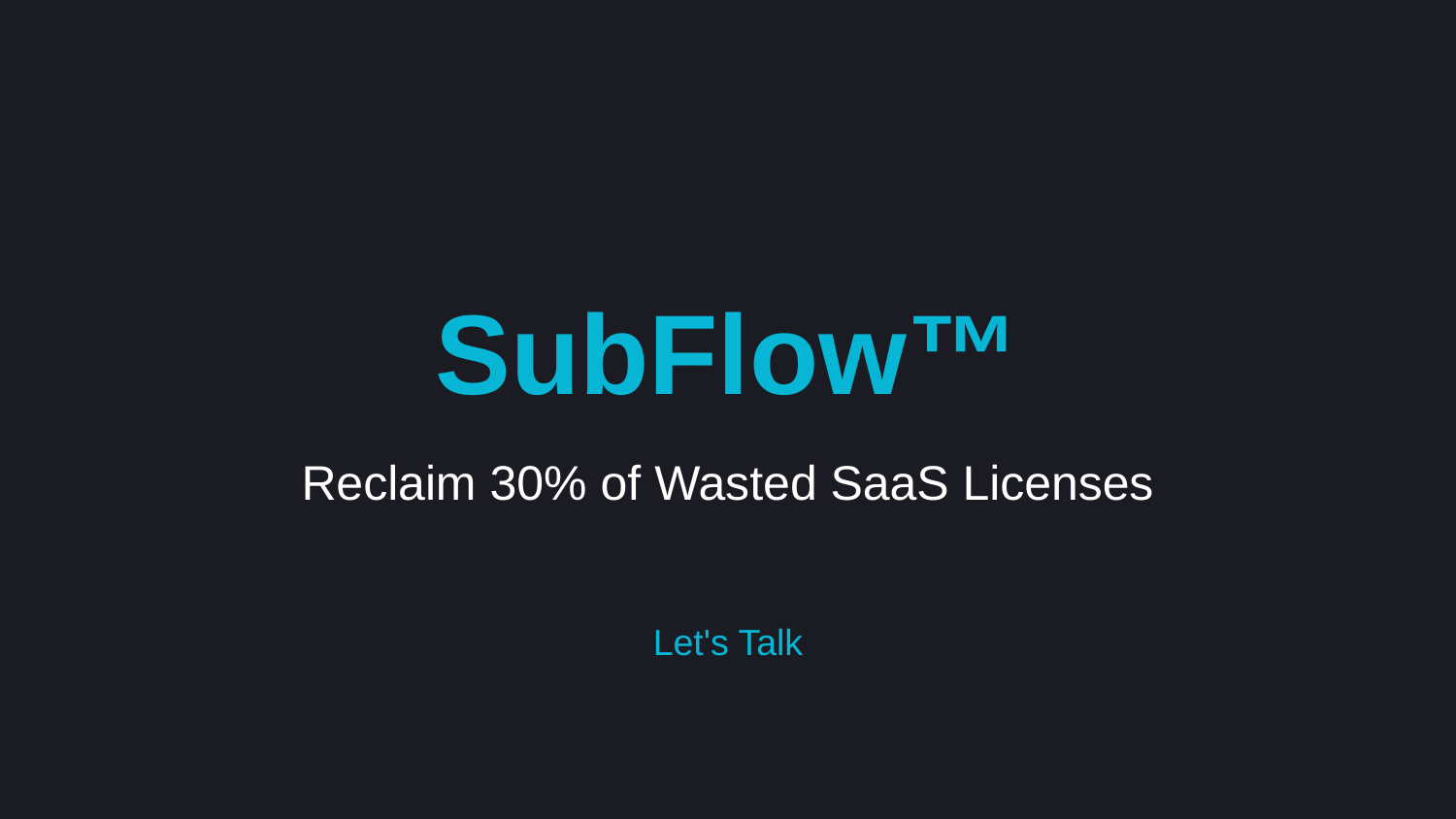

SubFlow™
Reclaim 30% of Wasted SaaS Licenses
Let's Talk